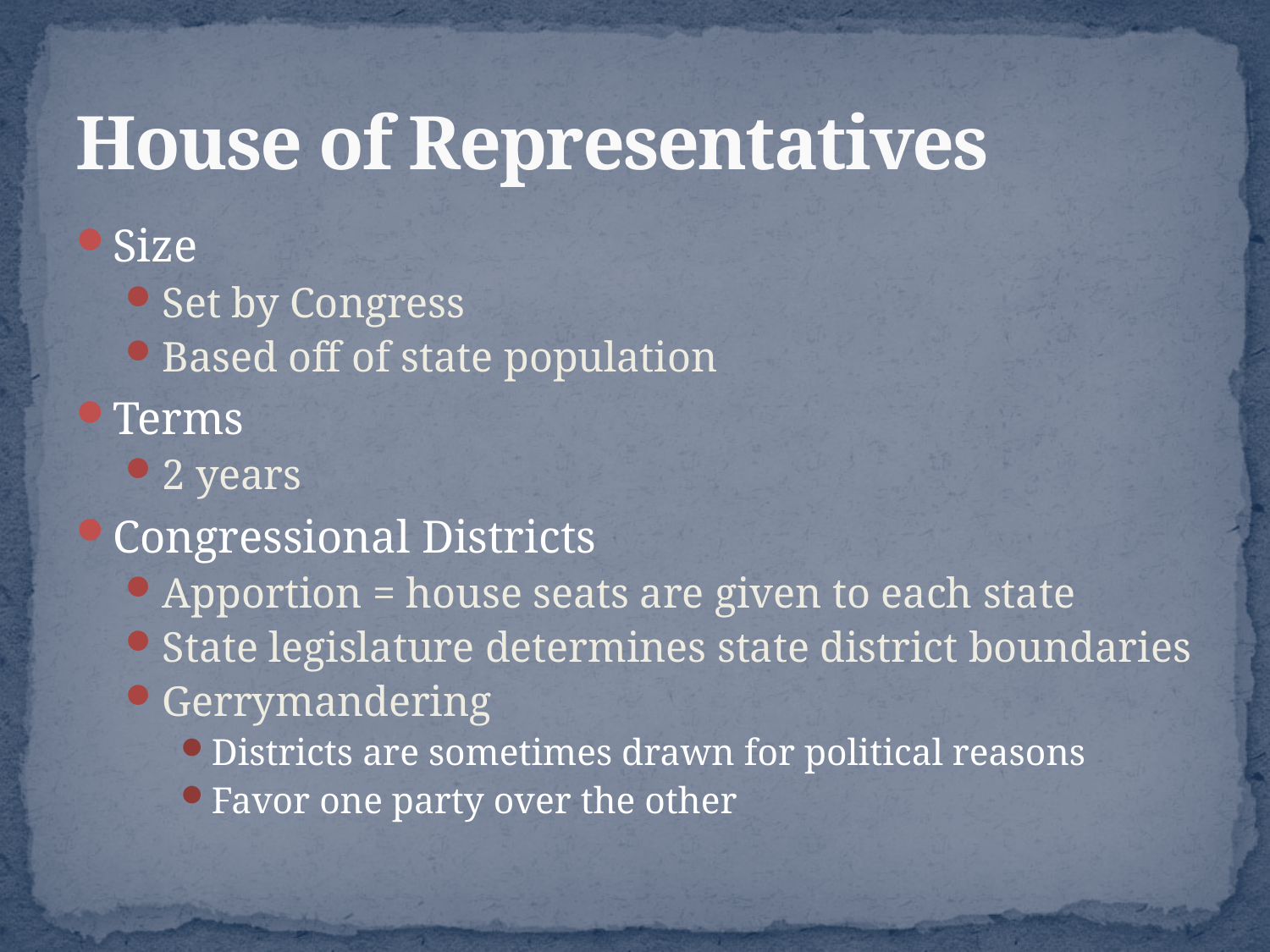

# House of Representatives
Size
Set by Congress
Based off of state population
Terms
2 years
Congressional Districts
Apportion = house seats are given to each state
State legislature determines state district boundaries
Gerrymandering
Districts are sometimes drawn for political reasons
Favor one party over the other